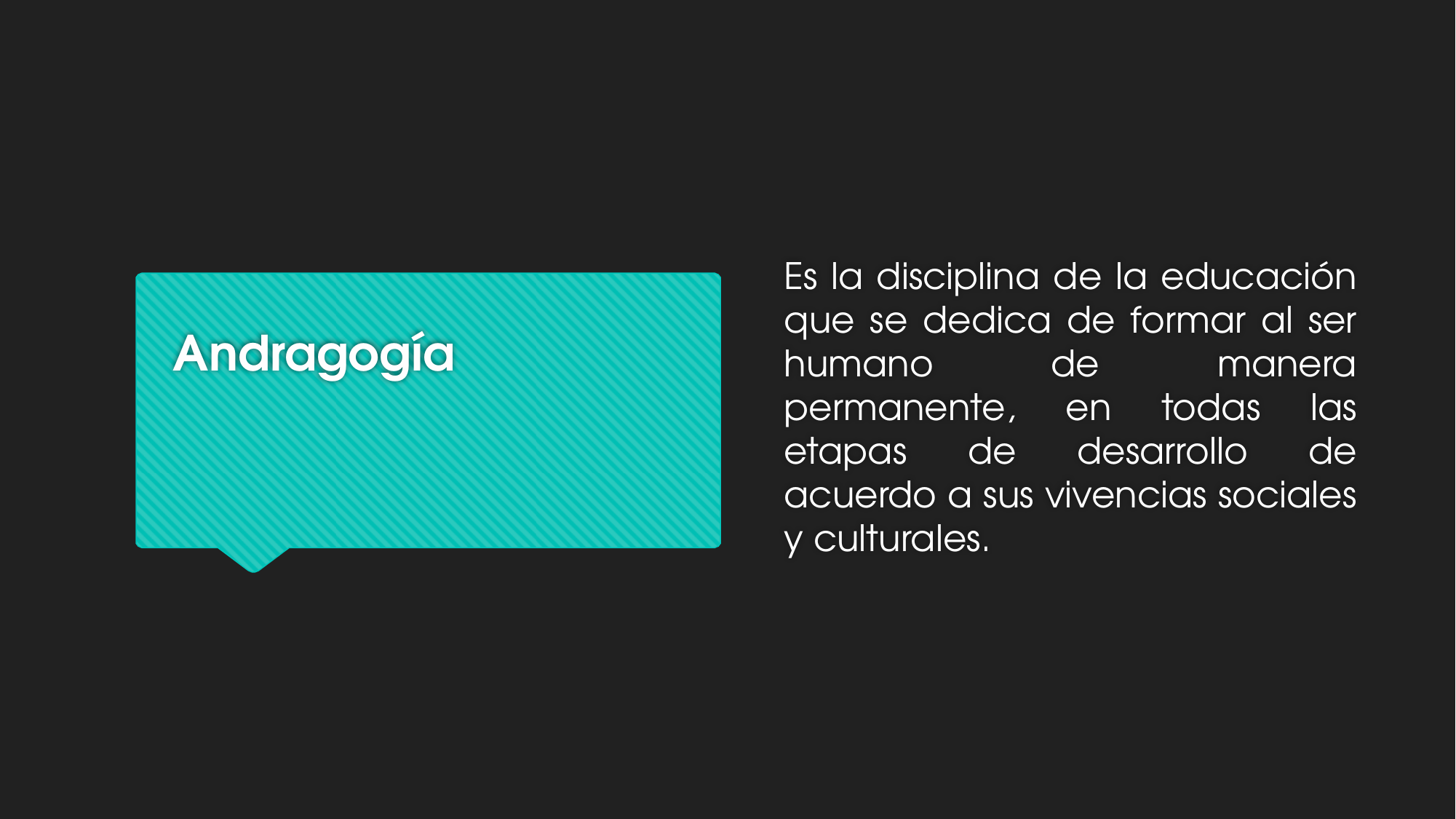

Es la disciplina de la educación que se dedica de formar al ser humano de manera permanente, en todas las etapas de desarrollo de acuerdo a sus vivencias sociales y culturales.

# Andragogía